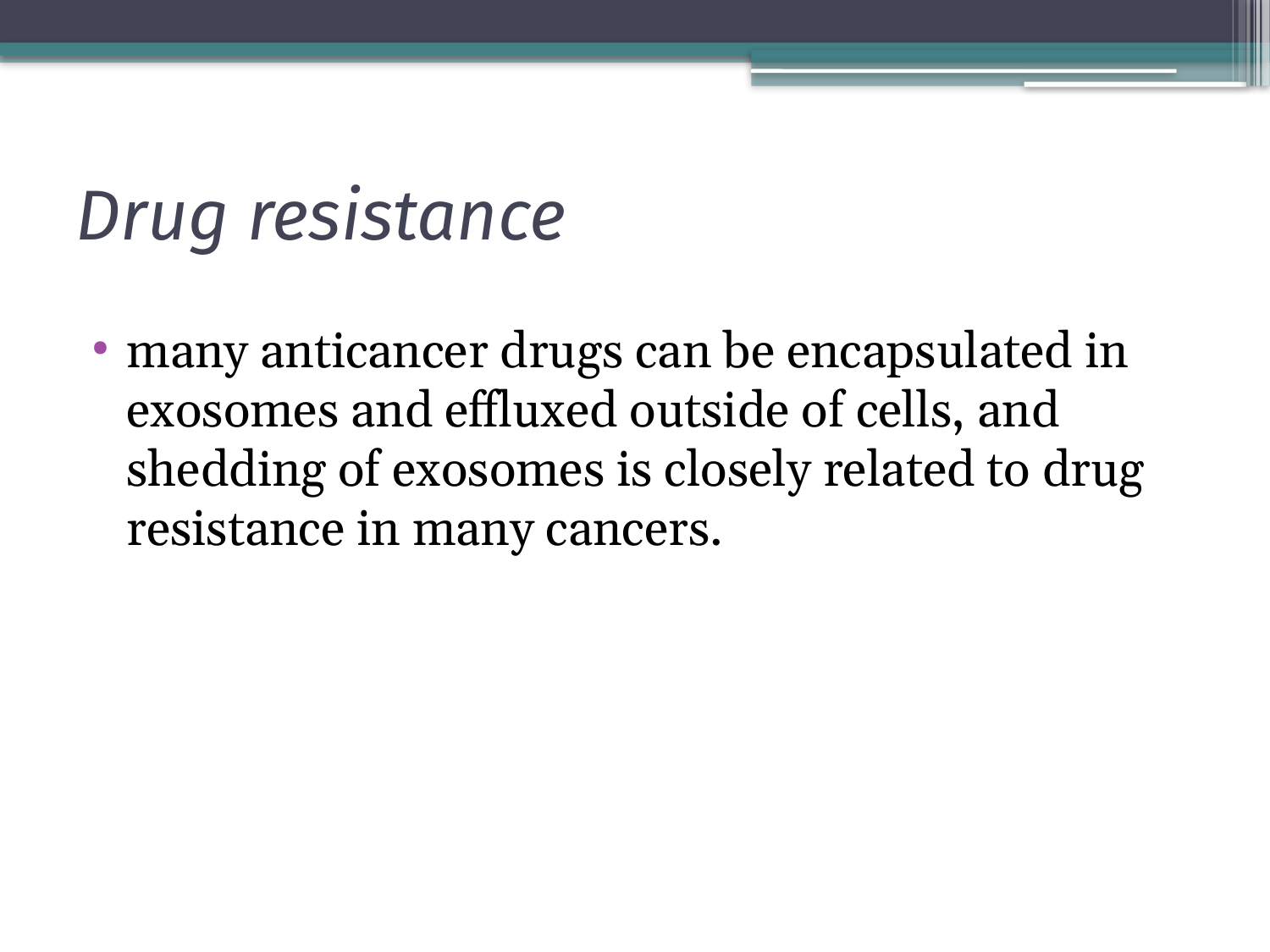

# Drug resistance
many anticancer drugs can be encapsulated in exosomes and effluxed outside of cells, and shedding of exosomes is closely related to drug resistance in many cancers.